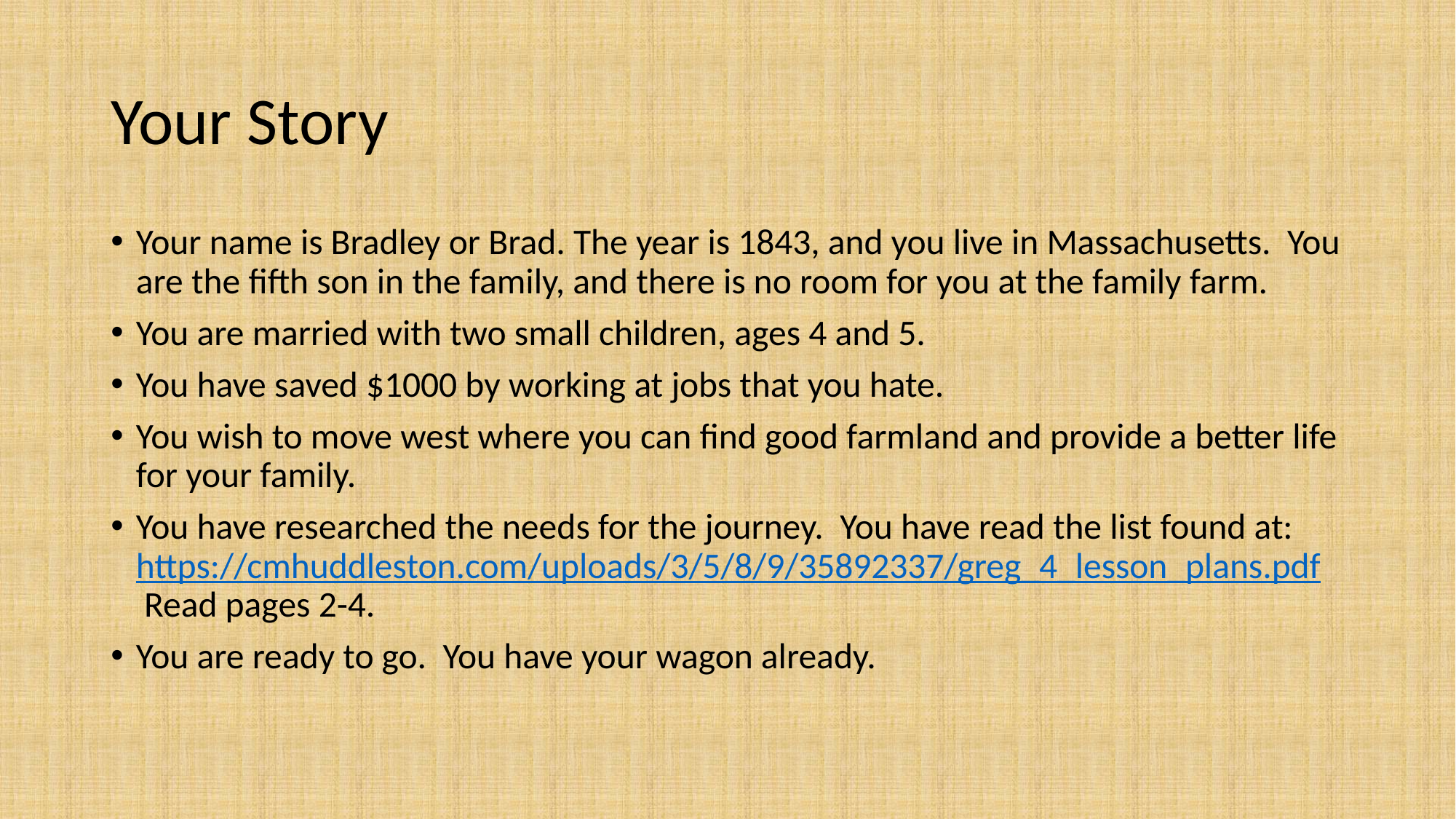

# Your Story
Your name is Bradley or Brad. The year is 1843, and you live in Massachusetts.  You are the fifth son in the family, and there is no room for you at the family farm.
You are married with two small children, ages 4 and 5.
You have saved $1000 by working at jobs that you hate.
You wish to move west where you can find good farmland and provide a better life for your family.
You have researched the needs for the journey.  You have read the list found at: https://cmhuddleston.com/uploads/3/5/8/9/35892337/greg_4_lesson_plans.pdf    Read pages 2-4.
You are ready to go.  You have your wagon already.